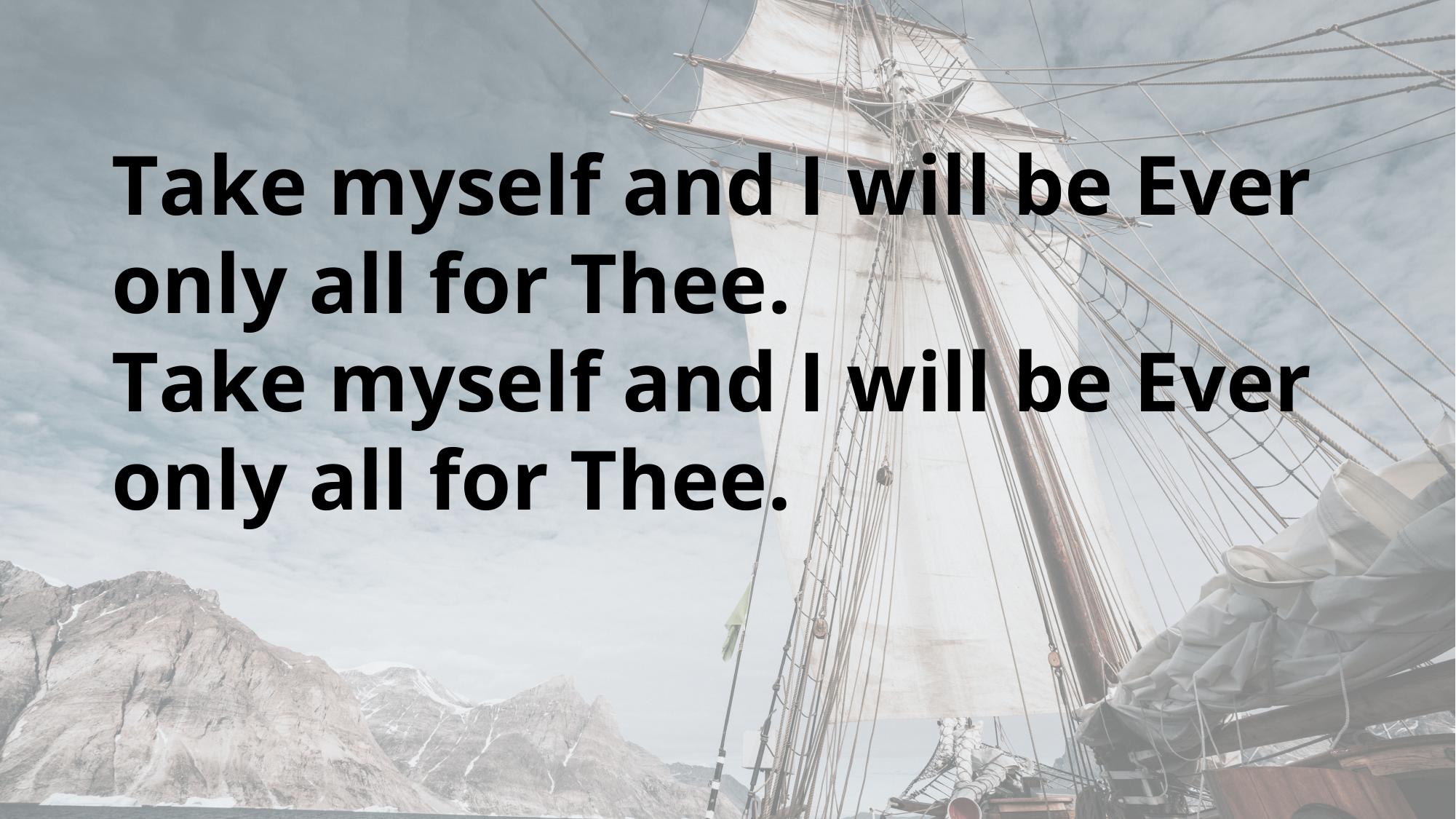

Take myself and I will be Ever only all for Thee.
Take myself and I will be Ever only all for Thee.